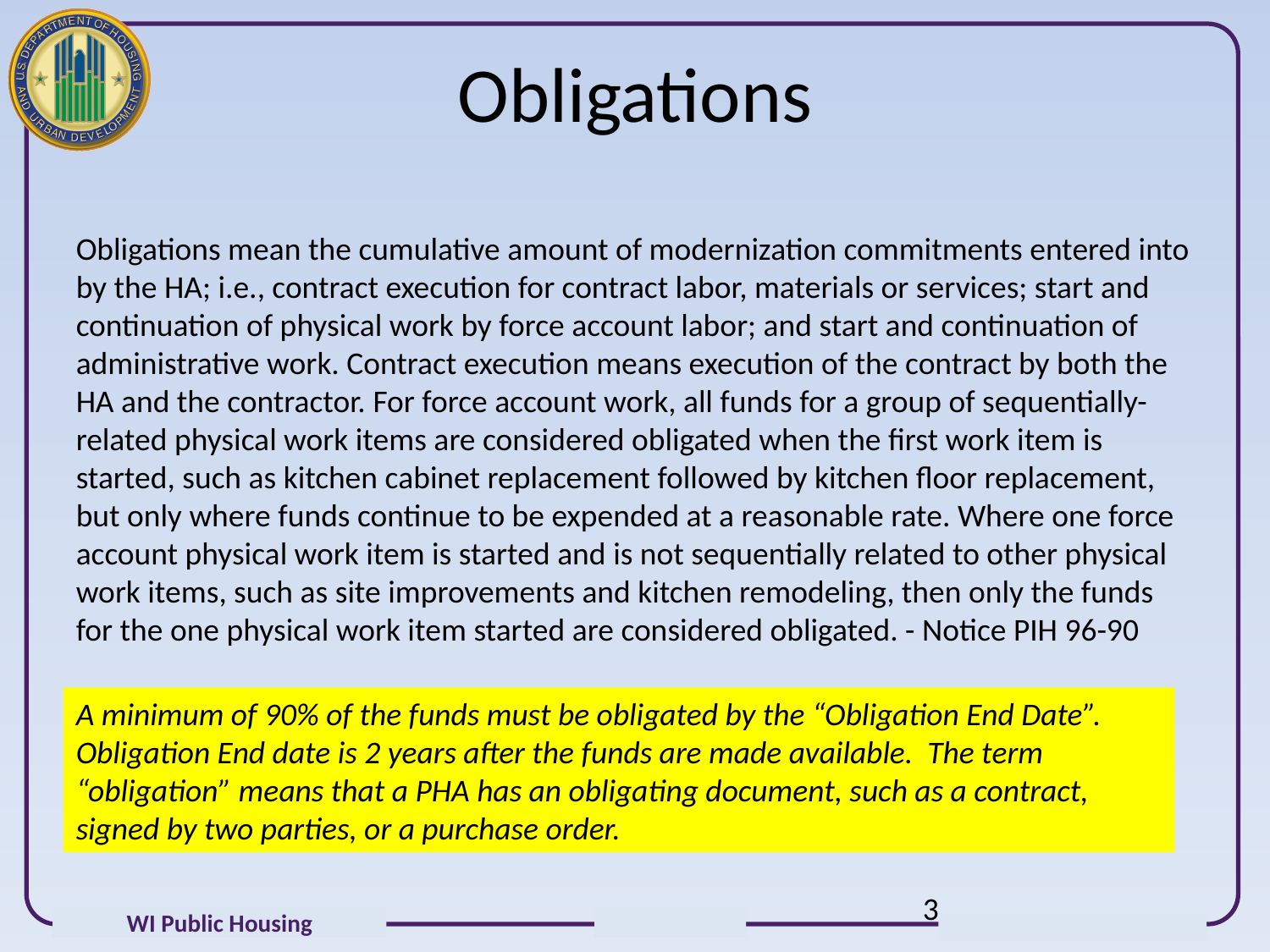

# Obligations
Obligations mean the cumulative amount of modernization commitments entered into by the HA; i.e., contract execution for contract labor, materials or services; start and continuation of physical work by force account labor; and start and continuation of administrative work. Contract execution means execution of the contract by both the HA and the contractor. For force account work, all funds for a group of sequentially-related physical work items are considered obligated when the first work item is started, such as kitchen cabinet replacement followed by kitchen floor replacement, but only where funds continue to be expended at a reasonable rate. Where one force account physical work item is started and is not sequentially related to other physical work items, such as site improvements and kitchen remodeling, then only the funds for the one physical work item started are considered obligated. - Notice PIH 96-90

A minimum of 90% of the funds must be obligated by the “Obligation End Date”.  Obligation End date is 2 years after the funds are made available.  The term “obligation” means that a PHA has an obligating document, such as a contract, signed by two parties, or a purchase order.
3